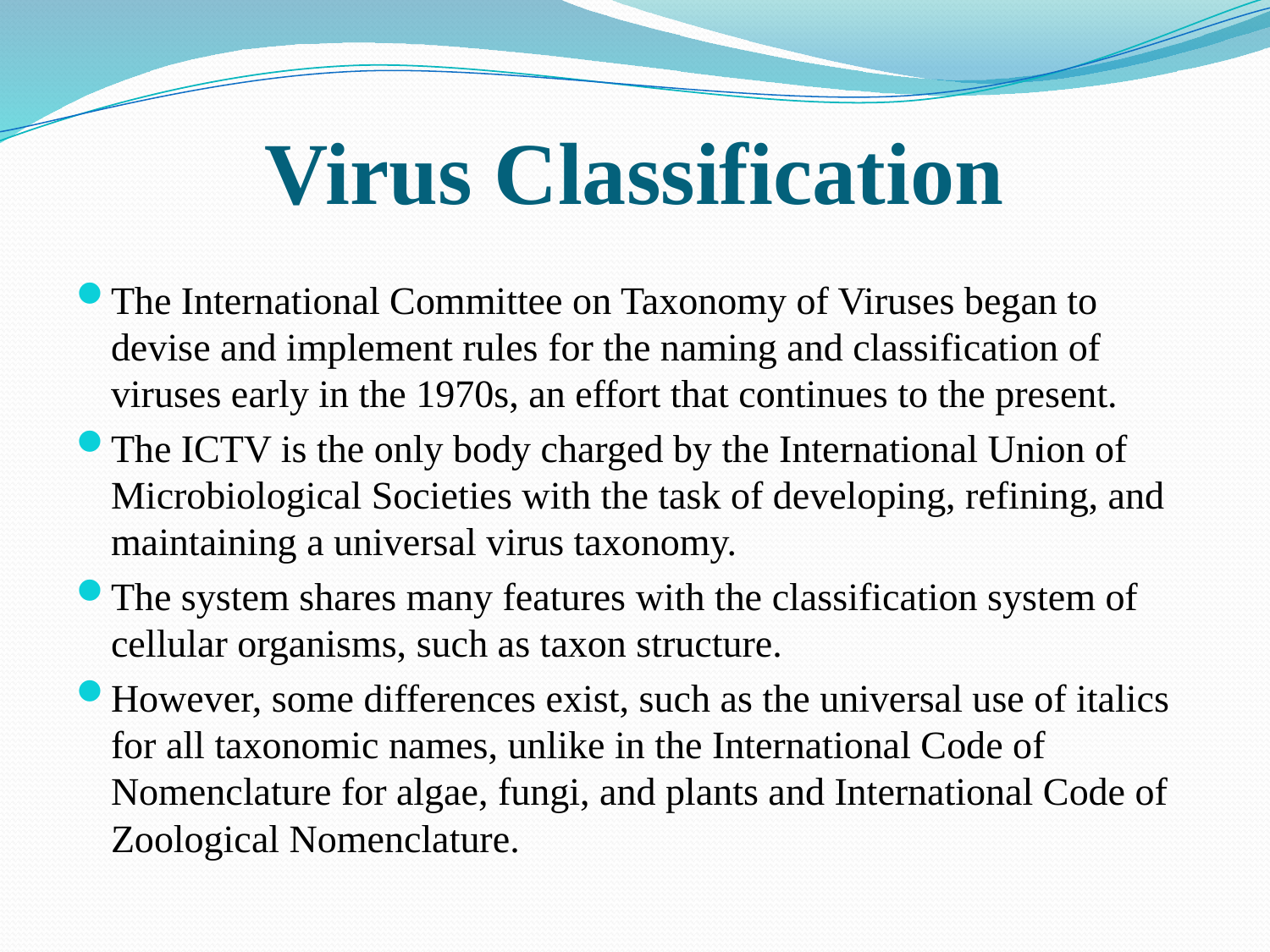

# Virus Classification
The International Committee on Taxonomy of Viruses began to devise and implement rules for the naming and classification of viruses early in the 1970s, an effort that continues to the present.
The ICTV is the only body charged by the International Union of Microbiological Societies with the task of developing, refining, and maintaining a universal virus taxonomy.
The system shares many features with the classification system of cellular organisms, such as taxon structure.
However, some differences exist, such as the universal use of italics for all taxonomic names, unlike in the International Code of Nomenclature for algae, fungi, and plants and International Code of Zoological Nomenclature.